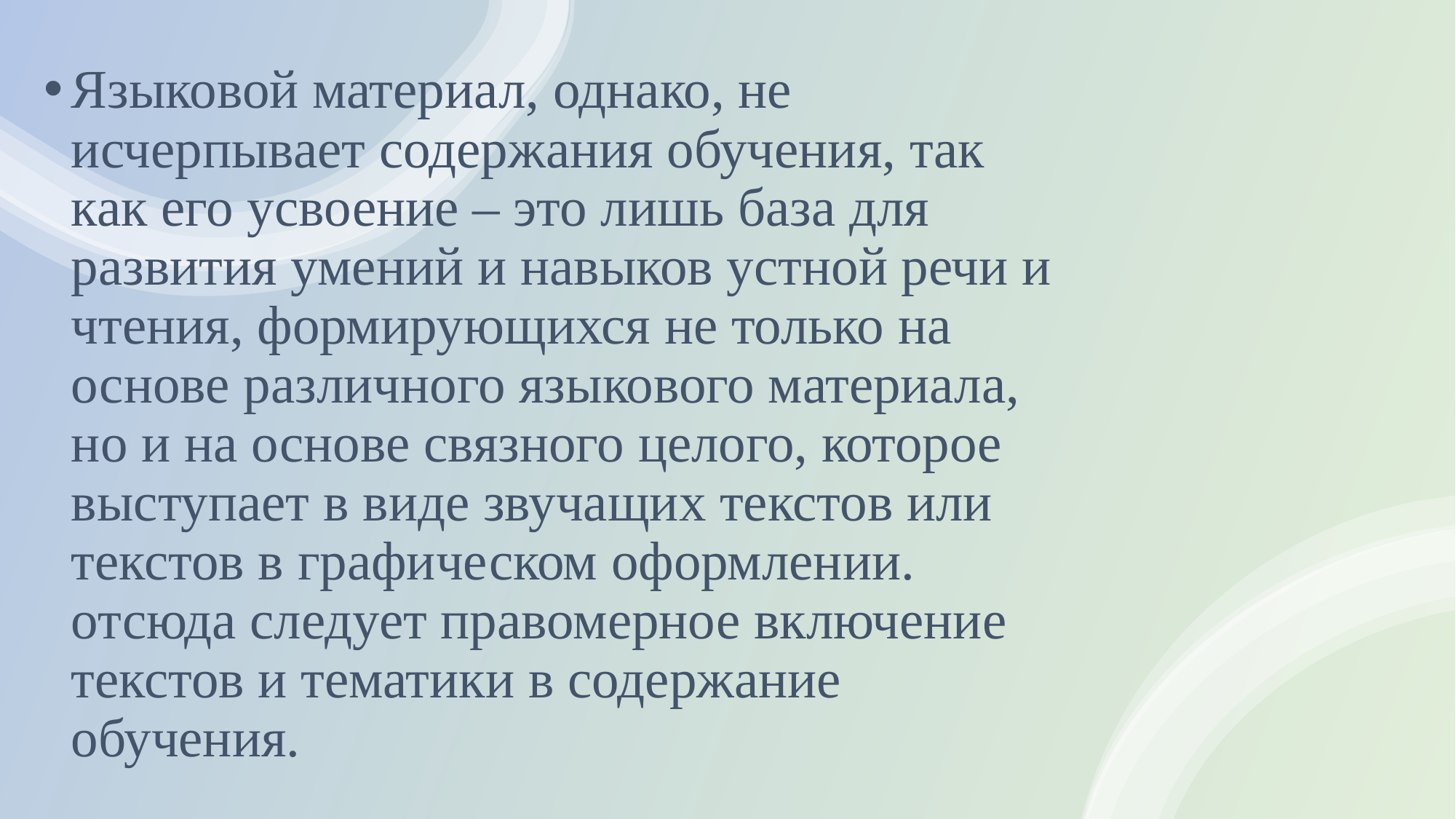

Языковой материал, однако, не исчерпывает содержания обучения, так как его усвоение – это лишь база для развития умений и навыков устной речи и чтения, формирующихся не только на основе различного языкового материала, но и на основе связного целого, которое выступает в виде звучащих текстов или текстов в графическом оформлении. отсюда следует правомерное включение текстов и тематики в содержание обучения.